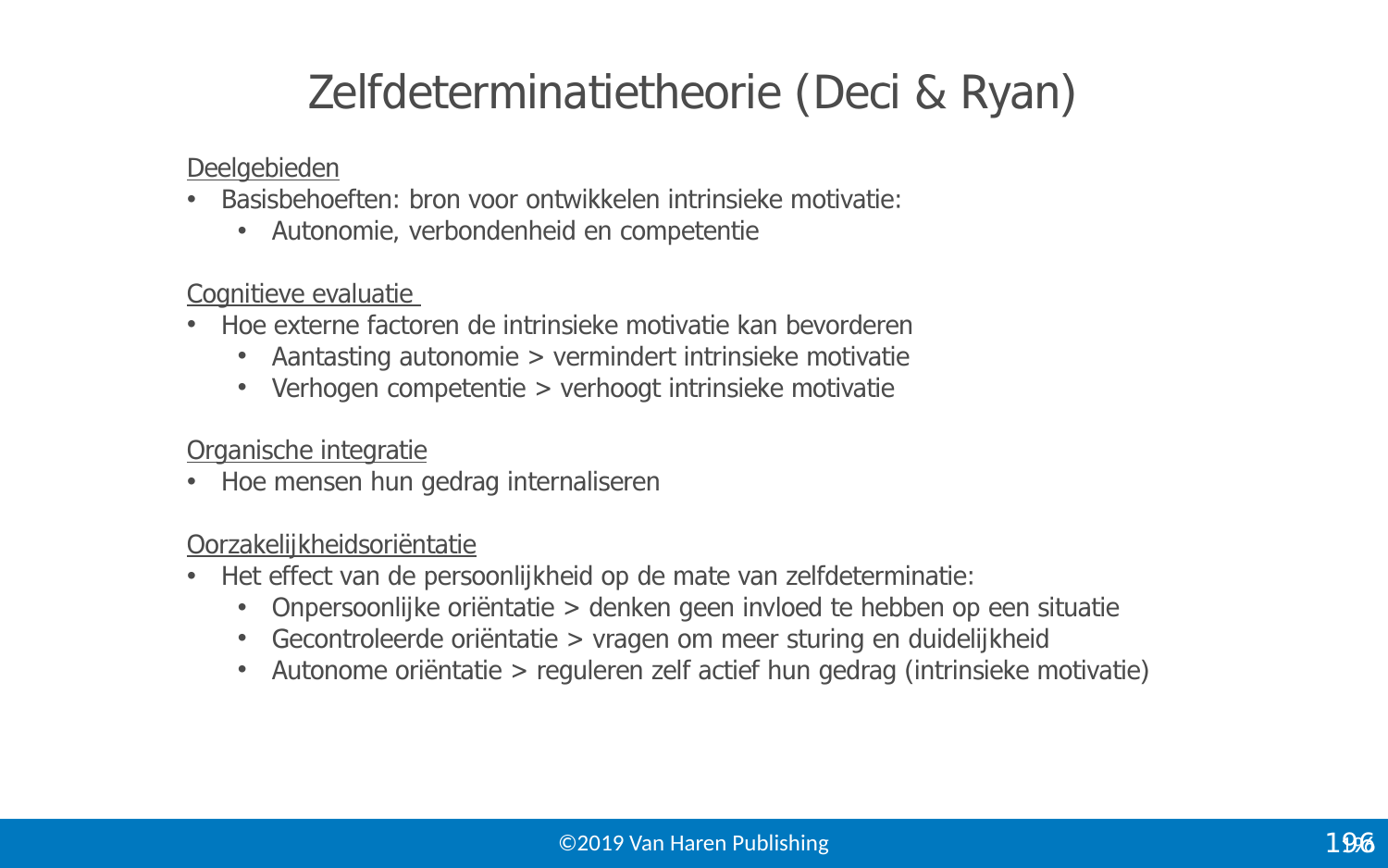

# Zelfdeterminatietheorie (Deci & Ryan)
Deelgebieden
Basisbehoeften: bron voor ontwikkelen intrinsieke motivatie:
Autonomie, verbondenheid en competentie

Cognitieve evaluatie
Hoe externe factoren de intrinsieke motivatie kan bevorderen
Aantasting autonomie > vermindert intrinsieke motivatie
Verhogen competentie > verhoogt intrinsieke motivatie

Organische integratie
Hoe mensen hun gedrag internaliseren

Oorzakelijkheidsoriëntatie
Het effect van de persoonlijkheid op de mate van zelfdeterminatie:
Onpersoonlijke oriëntatie > denken geen invloed te hebben op een situatie
Gecontroleerde oriëntatie > vragen om meer sturing en duidelijkheid
Autonome oriëntatie > reguleren zelf actief hun gedrag (intrinsieke motivatie)
196
196